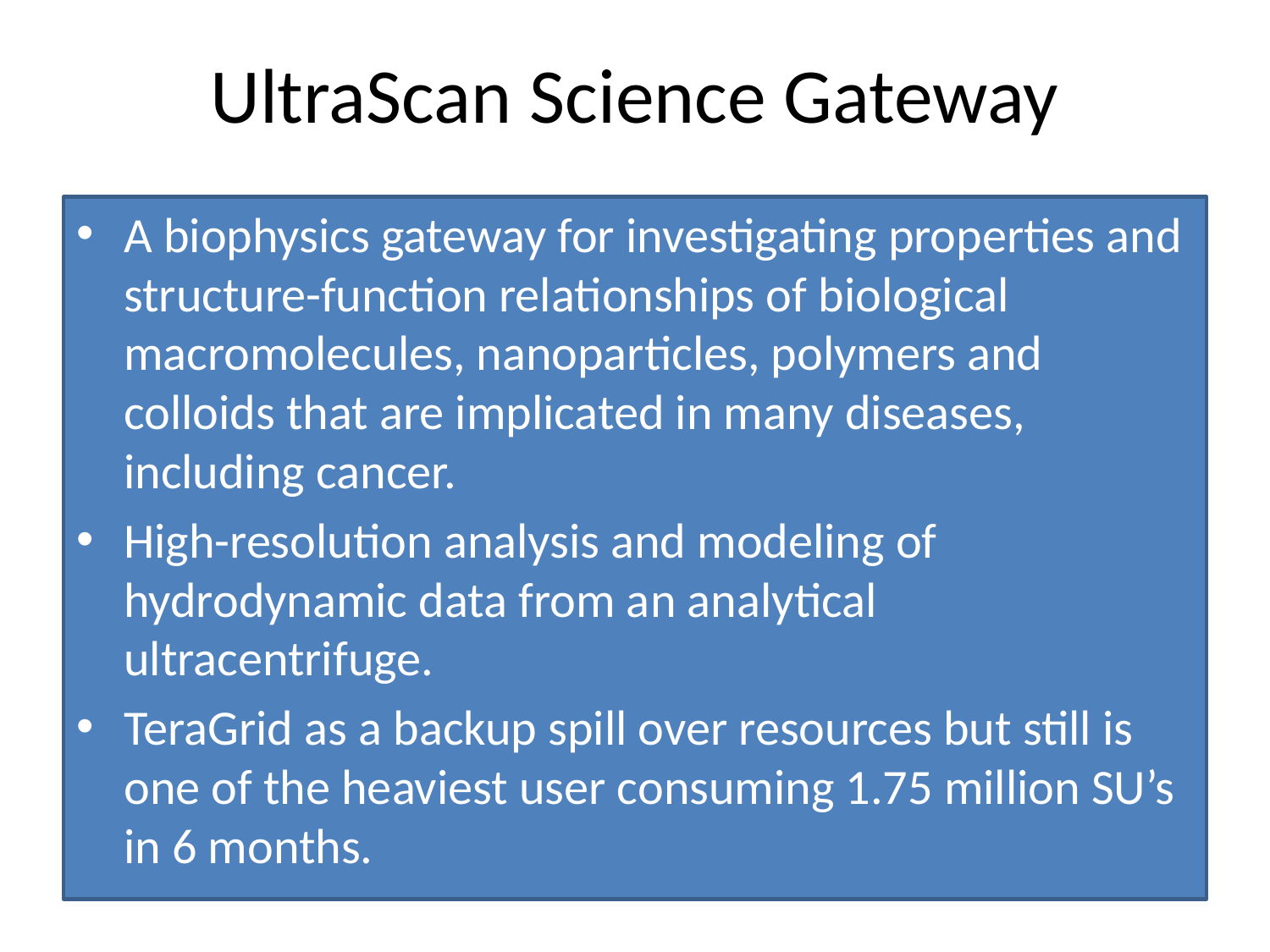

# UltraScan Science Gateway
A biophysics gateway for investigating properties and structure-function relationships of biological macromolecules, nanoparticles, polymers and colloids that are implicated in many diseases, including cancer.
High-resolution analysis and modeling of hydrodynamic data from an analytical ultracentrifuge.
TeraGrid as a backup spill over resources but still is one of the heaviest user consuming 1.75 million SU’s in 6 months.